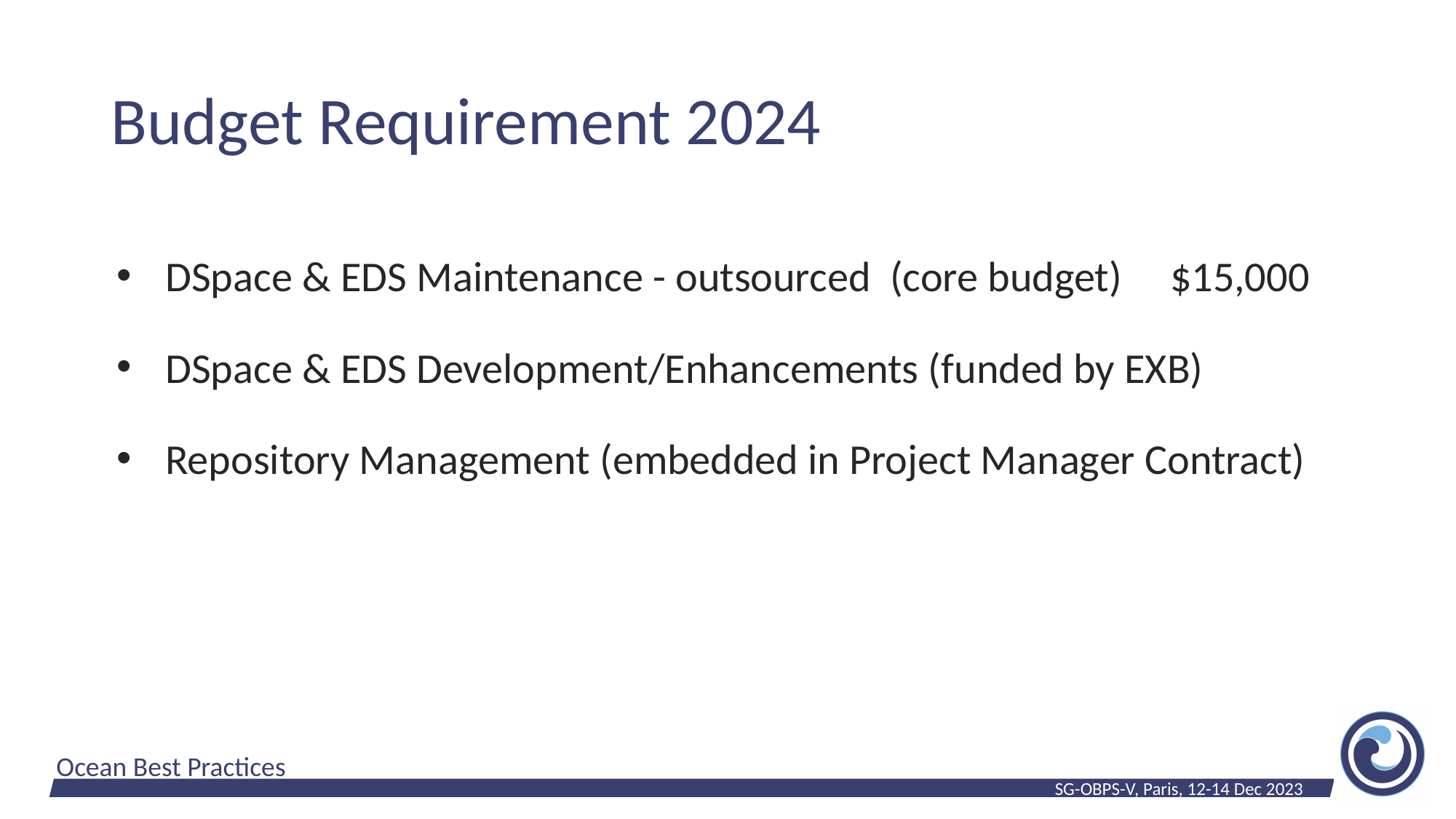

# Budget Requirement 2024
DSpace & EDS Maintenance - outsourced  (core budget)     $15,000
DSpace & EDS Development/Enhancements (funded by EXB)
Repository Management (embedded in Project Manager Contract)